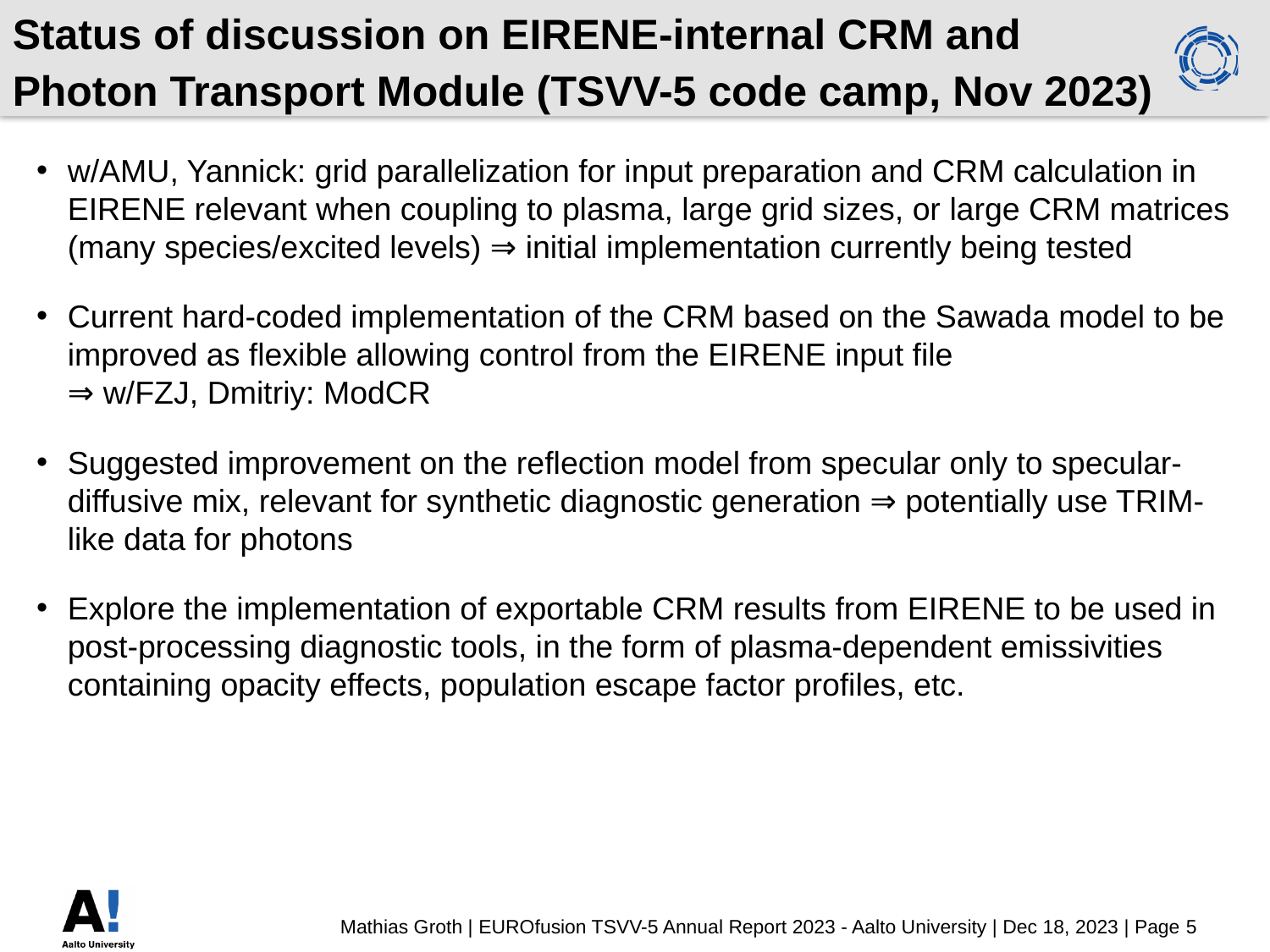

Status of discussion on EIRENE-internal CRM and Photon Transport Module (TSVV-5 code camp, Nov 2023)
w/AMU, Yannick: grid parallelization for input preparation and CRM calculation in EIRENE relevant when coupling to plasma, large grid sizes, or large CRM matrices (many species/excited levels) ⇒ initial implementation currently being tested
Current hard-coded implementation of the CRM based on the Sawada model to be improved as flexible allowing control from the EIRENE input file
⇒ w/FZJ, Dmitriy: ModCR
Suggested improvement on the reflection model from specular only to specular-diffusive mix, relevant for synthetic diagnostic generation ⇒ potentially use TRIM-like data for photons
Explore the implementation of exportable CRM results from EIRENE to be used in post-processing diagnostic tools, in the form of plasma-dependent emissivities containing opacity effects, population escape factor profiles, etc.